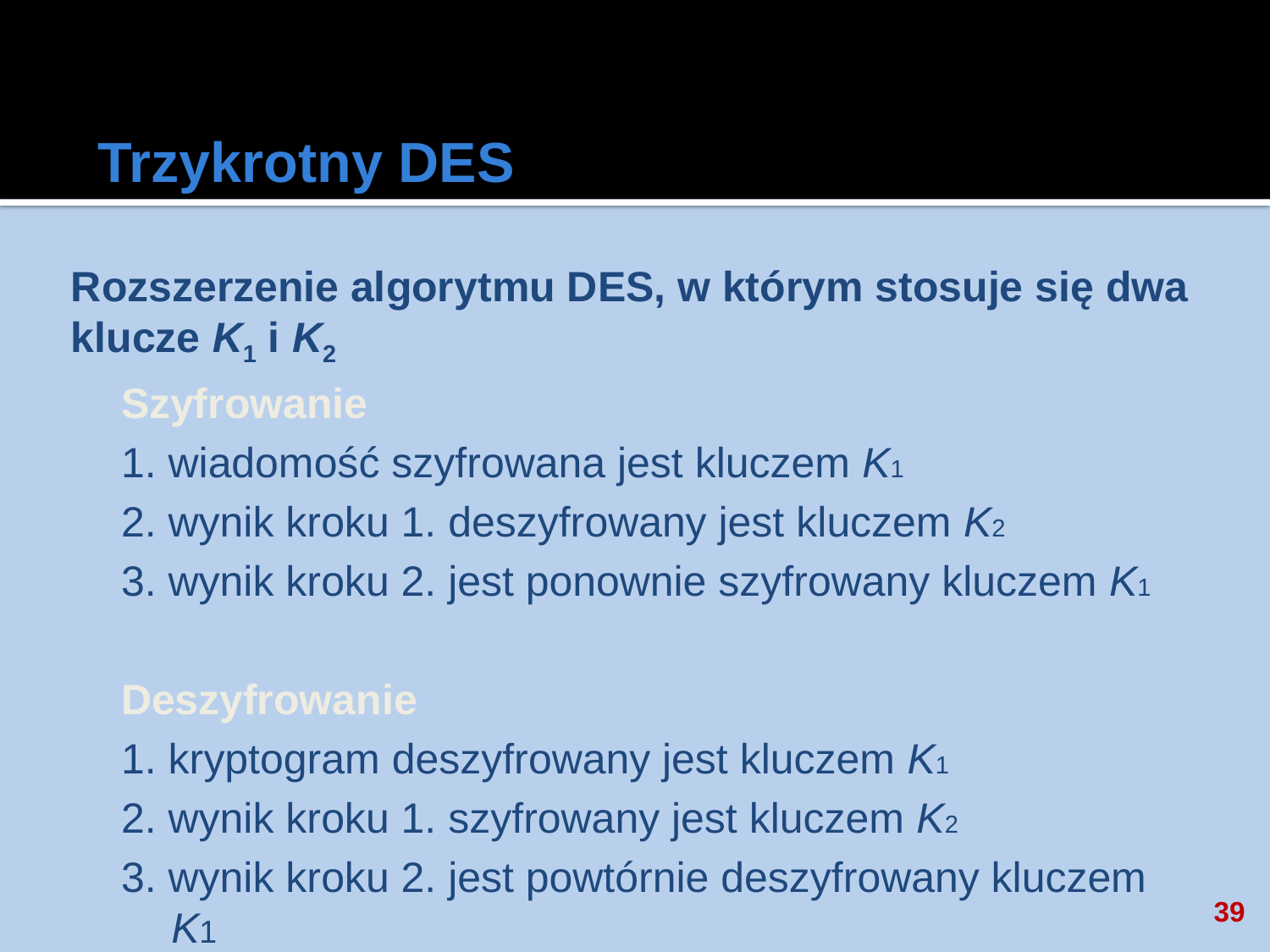

# Trzykrotny DES
Rozszerzenie algorytmu DES, w którym stosuje się dwa klucze K1 i K2
Szyfrowanie
1. wiadomość szyfrowana jest kluczem K1
2. wynik kroku 1. deszyfrowany jest kluczem K2
3. wynik kroku 2. jest ponownie szyfrowany kluczem K1

Deszyfrowanie
1. kryptogram deszyfrowany jest kluczem K1
2. wynik kroku 1. szyfrowany jest kluczem K2
3. wynik kroku 2. jest powtórnie deszyfrowany kluczem K1